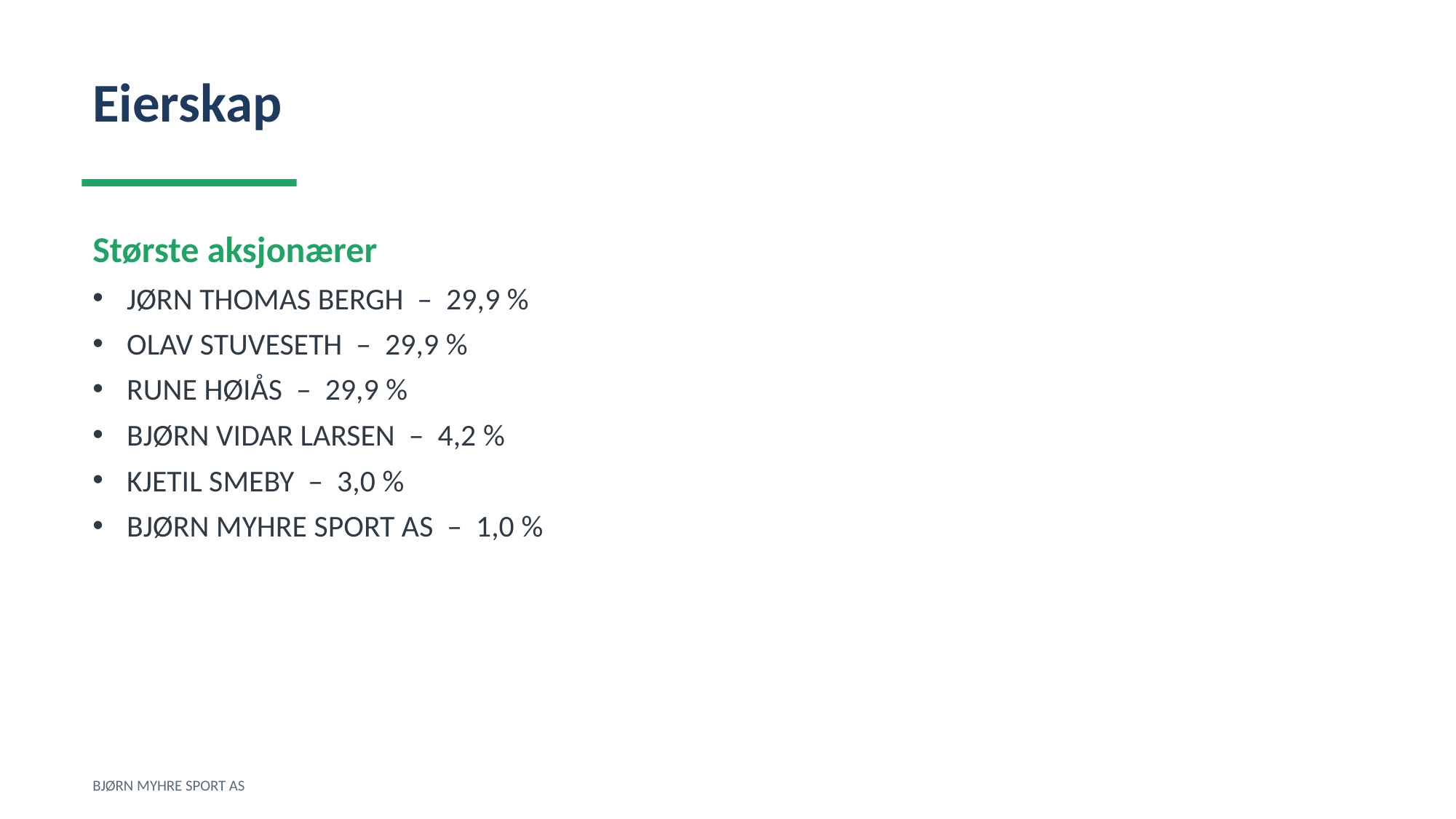

Eierskap

Største aksjonærer
JØRN THOMAS BERGH  –  29,9 %
OLAV STUVESETH  –  29,9 %
RUNE HØIÅS  –  29,9 %
BJØRN VIDAR LARSEN  –  4,2 %
KJETIL SMEBY  –  3,0 %
BJØRN MYHRE SPORT AS  –  1,0 %
BJØRN MYHRE SPORT AS